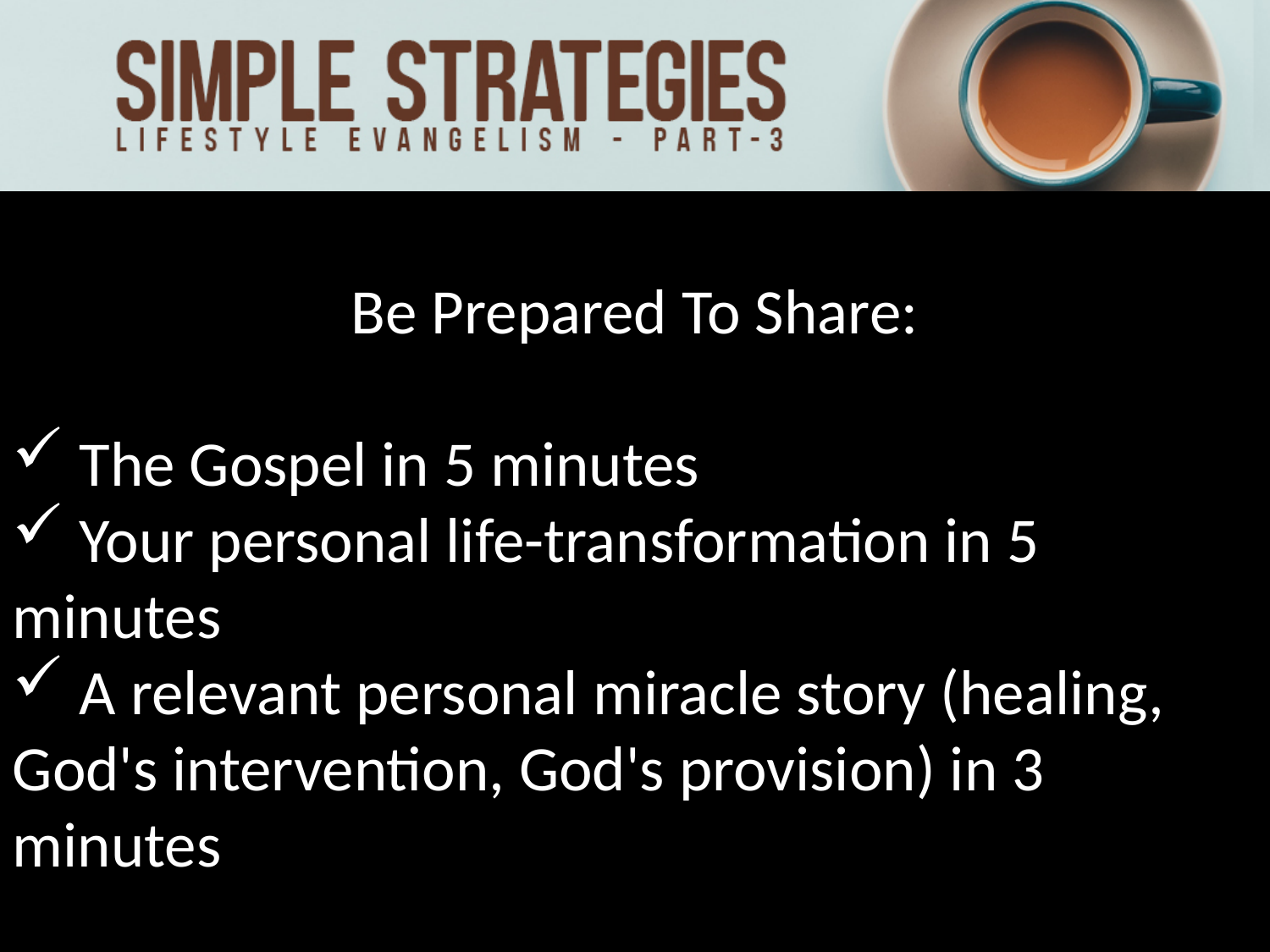

Be Prepared To Share:

 The Gospel in 5 minutes
 Your personal life-transformation in 5 minutes
 A relevant personal miracle story (healing, God's intervention, God's provision) in 3 minutes